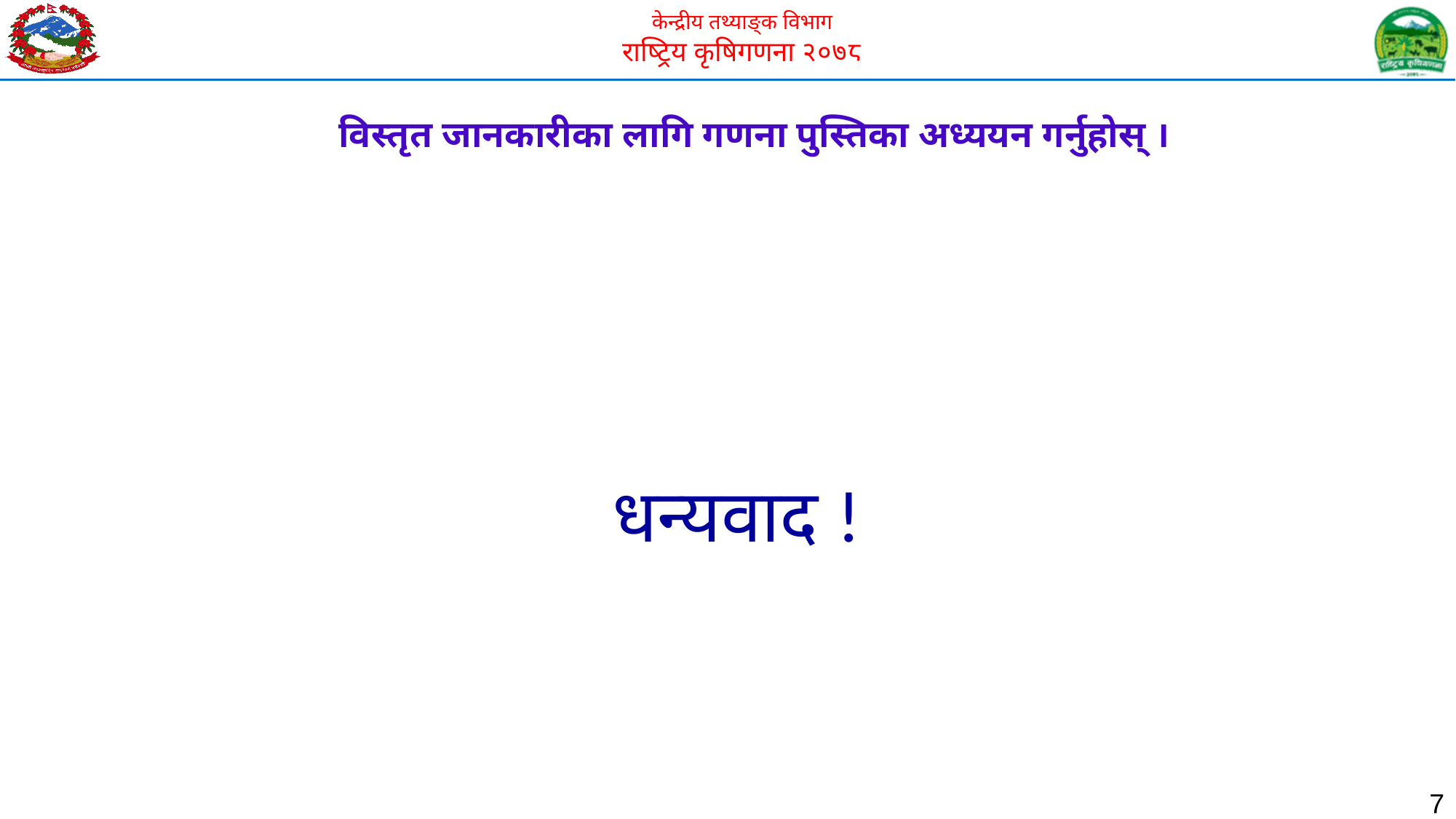

विस्तृत जानकारीका लागि गणना पुस्तिका अध्ययन गर्नुहोस् ।

धन्यवाद !

7